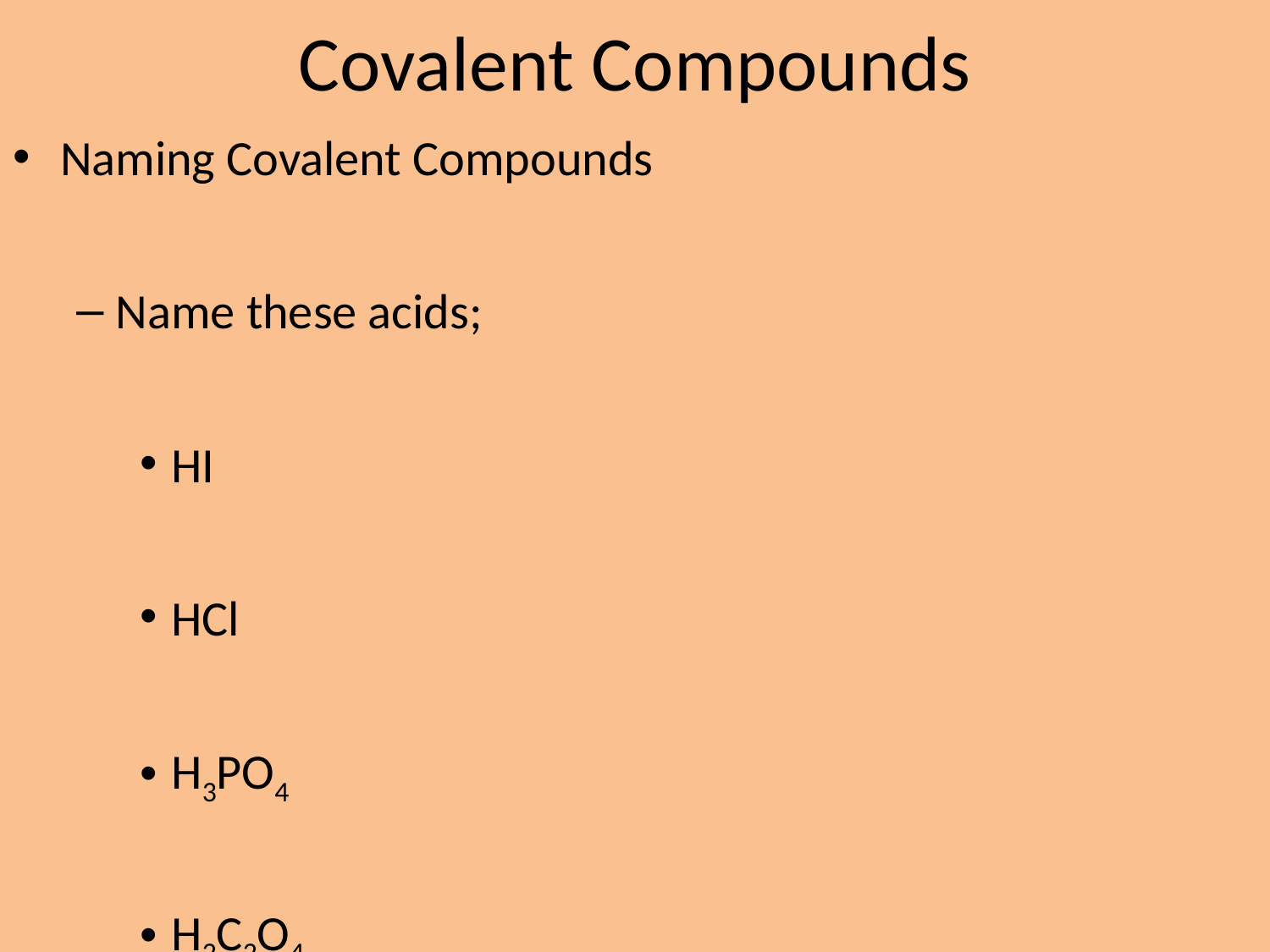

# Covalent Compounds
Naming Covalent Compounds

Name these acids;

HI

HCl

H3PO4

H2C2O4

HC2H3O2